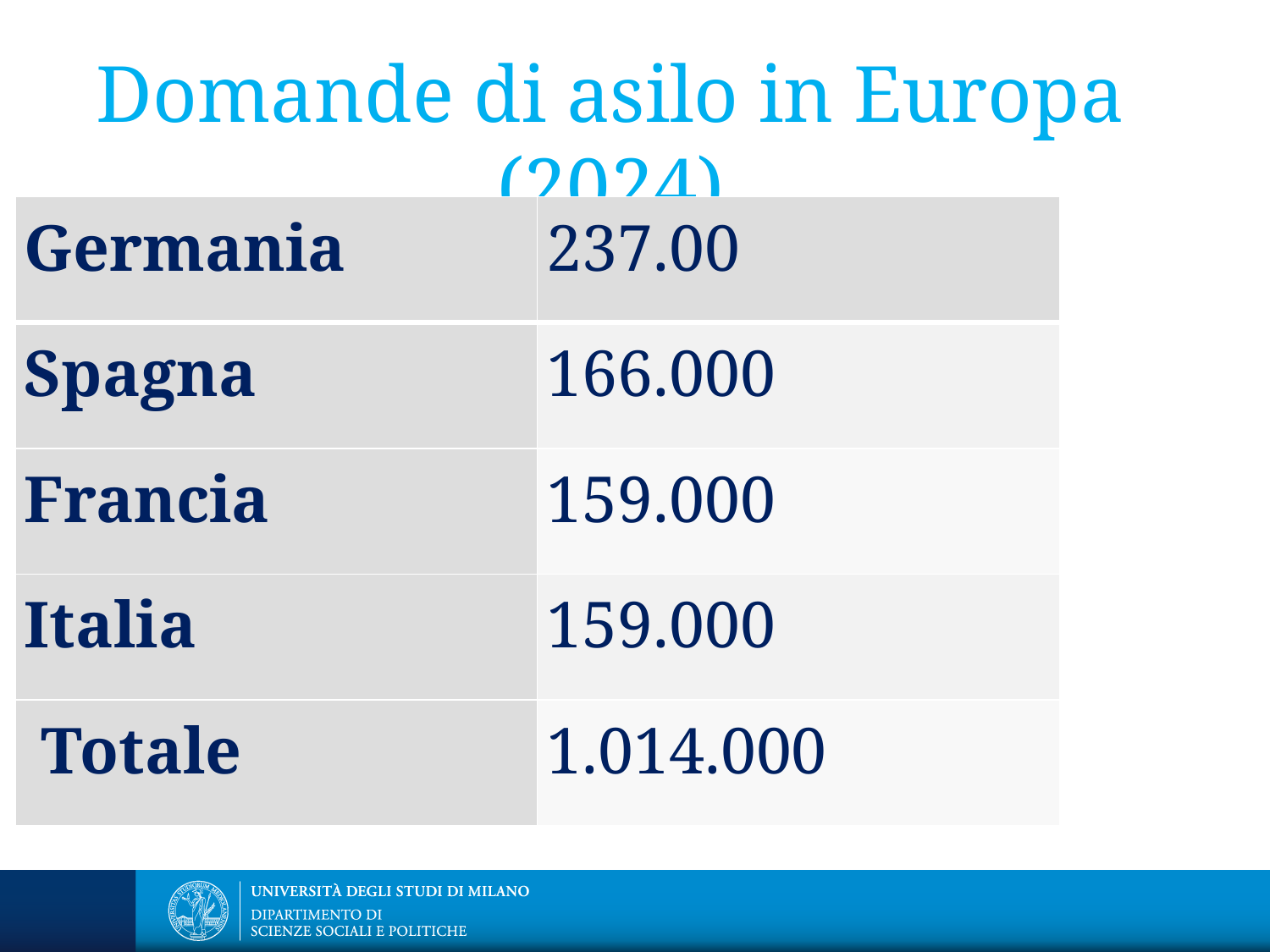

Richieste
# Domande di asilo in Europa (2024)
| Germania | 237.00 |
| --- | --- |
| Spagna | 166.000 |
| Francia | 159.000 |
| Italia | 159.000 |
| Totale | 1.014.000 |